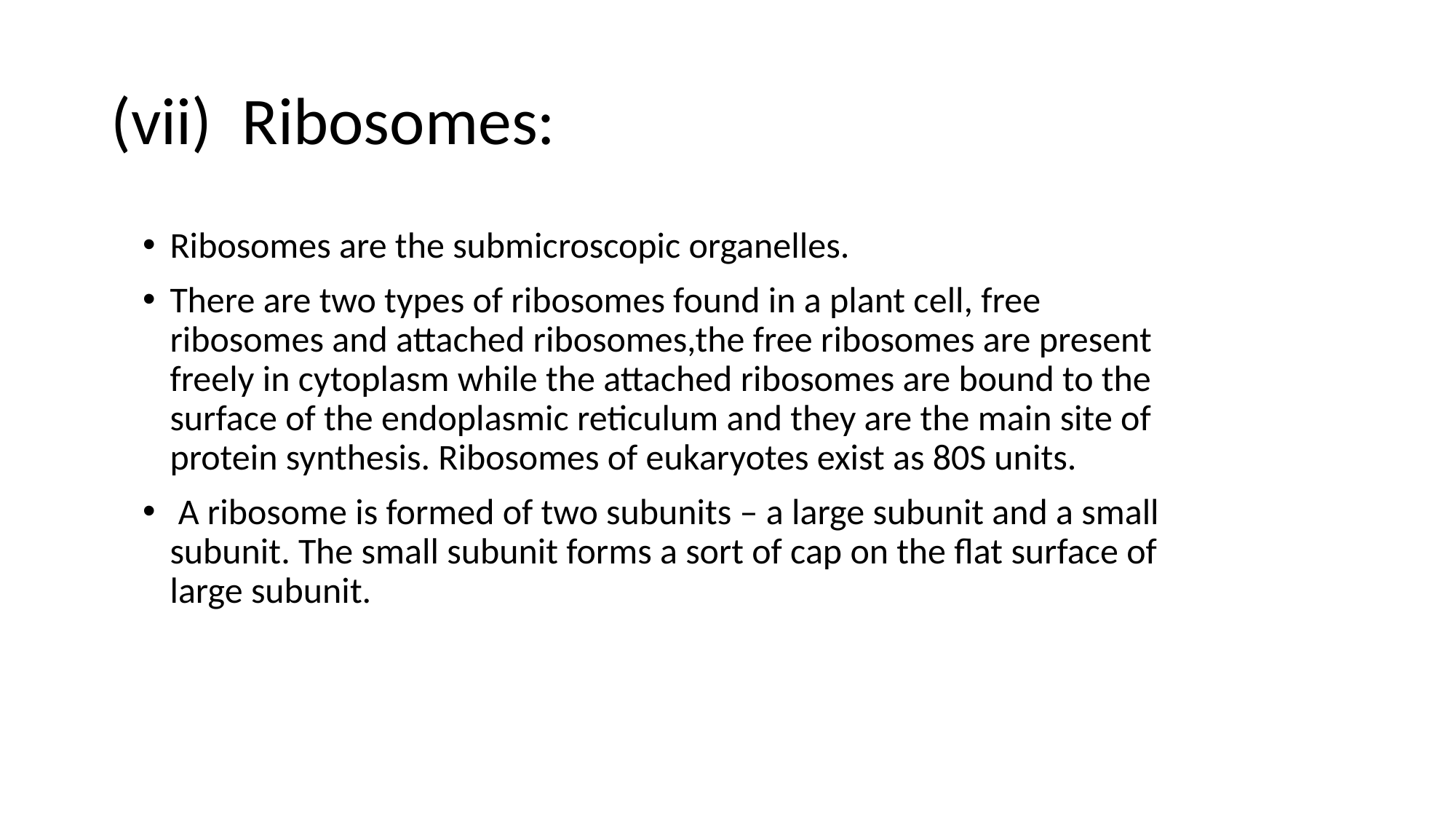

# (vii)  Ribosomes:
Ribosomes are the submicroscopic organelles.
There are two types of ribosomes found in a plant cell, free ribosomes and attached ribosomes,the free ribosomes are present freely in cytoplasm while the attached ribosomes are bound to the surface of the endoplasmic reticulum and they are the main site of protein synthesis. Ribosomes of eukaryotes exist as 80S units.
 A ribosome is formed of two subunits – a large subunit and a small subunit. The small subunit forms a sort of cap on the flat surface of large subunit.